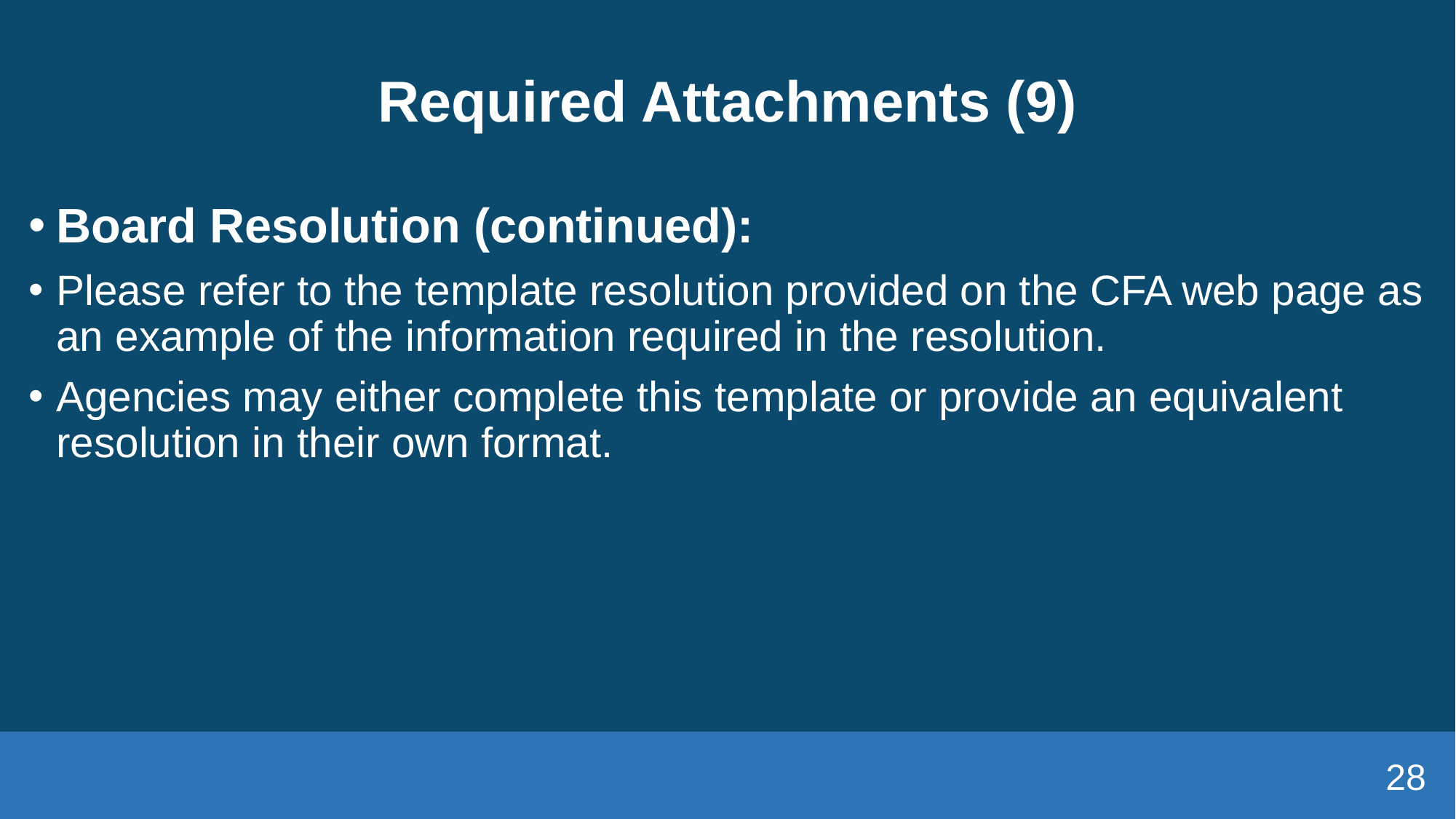

# Required Attachments (9)
Board Resolution (continued):
Please refer to the template resolution provided on the CFA web page as an example of the information required in the resolution.
Agencies may either complete this template or provide an equivalent resolution in their own format.

28